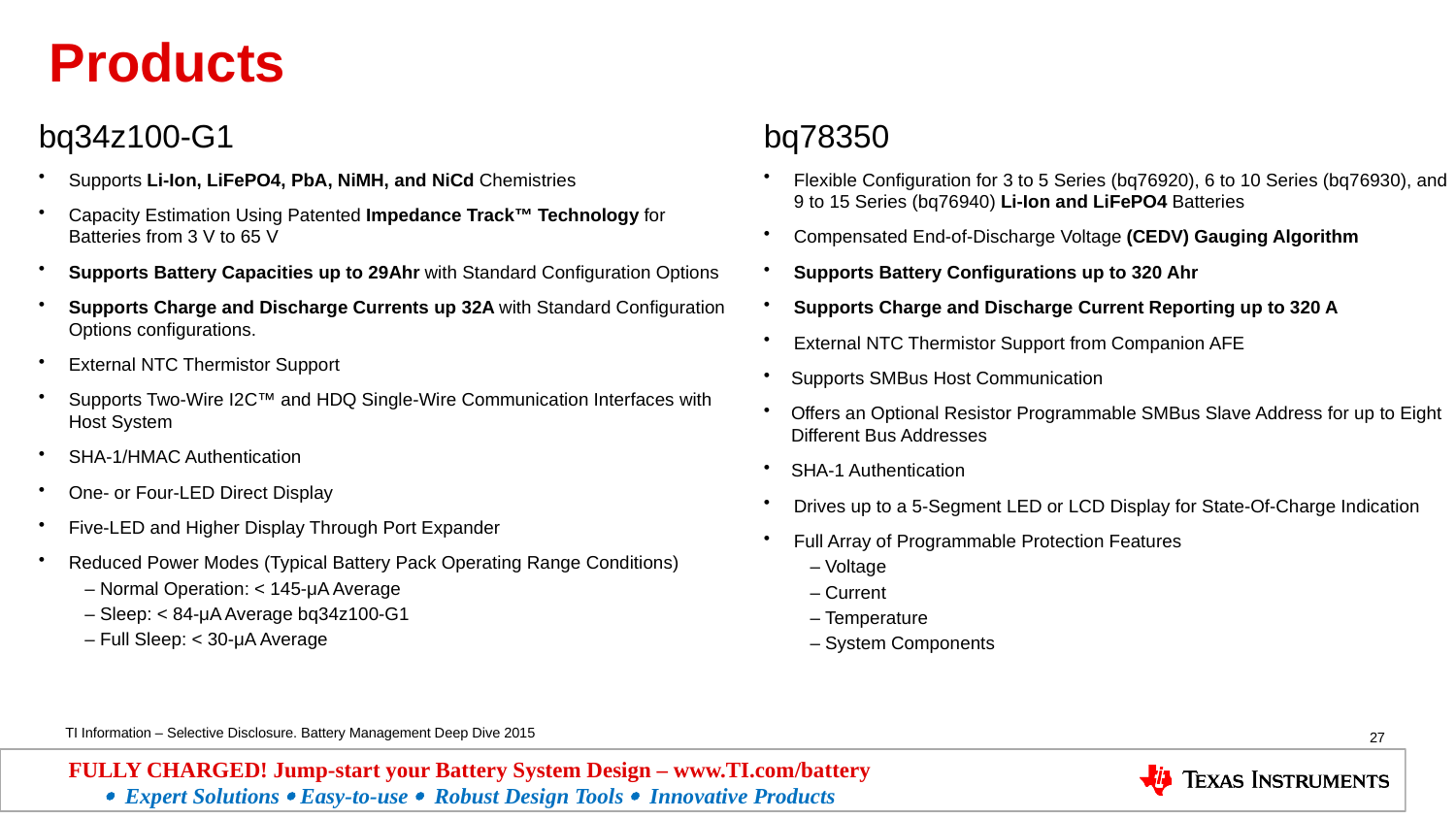

# Products
bq34z100-G1
Supports Li-Ion, LiFePO4, PbA, NiMH, and NiCd Chemistries
Capacity Estimation Using Patented Impedance Track™ Technology for Batteries from 3 V to 65 V
Supports Battery Capacities up to 29Ahr with Standard Configuration Options
Supports Charge and Discharge Currents up 32A with Standard Configuration Options configurations.
External NTC Thermistor Support
Supports Two-Wire I2C™ and HDQ Single-Wire Communication Interfaces with Host System
SHA-1/HMAC Authentication
One- or Four-LED Direct Display
Five-LED and Higher Display Through Port Expander
Reduced Power Modes (Typical Battery Pack Operating Range Conditions)
– Normal Operation: < 145-μA Average
– Sleep: < 84-μA Average bq34z100-G1
– Full Sleep: < 30-μA Average
bq78350
Flexible Configuration for 3 to 5 Series (bq76920), 6 to 10 Series (bq76930), and 9 to 15 Series (bq76940) Li-Ion and LiFePO4 Batteries
Compensated End-of-Discharge Voltage (CEDV) Gauging Algorithm
Supports Battery Configurations up to 320 Ahr
Supports Charge and Discharge Current Reporting up to 320 A
External NTC Thermistor Support from Companion AFE
Supports SMBus Host Communication
Offers an Optional Resistor Programmable SMBus Slave Address for up to Eight Different Bus Addresses
SHA-1 Authentication
Drives up to a 5-Segment LED or LCD Display for State-Of-Charge Indication
Full Array of Programmable Protection Features
– Voltage
– Current
– Temperature
– System Components
27